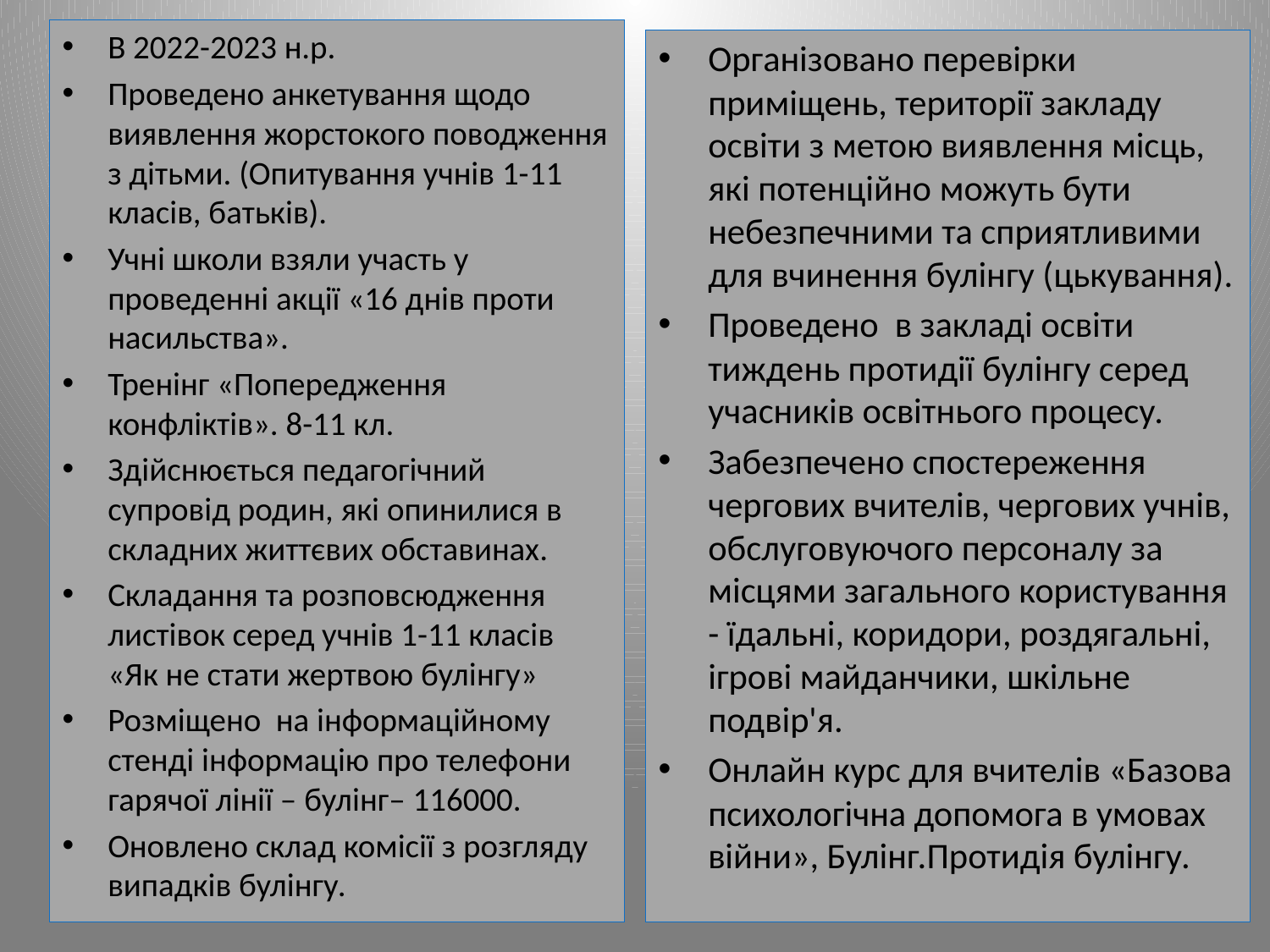

В 2022-2023 н.р.
Проведено анкетування щодо виявлення жорстокого поводження з дітьми. (Опитування учнів 1-11 класів, батьків).
Учні школи взяли участь у проведенні акції «16 днів проти насильства».
Тренінг «Попередження конфліктів». 8-11 кл.
Здійснюється педагогічний супровід родин, які опинилися в складних життєвих обставинах.
Складання та розповсюдження листівок серед учнів 1-11 класів «Як не стати жертвою булінгу»
Розміщено  на інформаційному стенді інформацію про телефони гарячої лінії – булінг– 116000.
Оновлено склад комісії з розгляду випадків булінгу.

Організовано перевірки приміщень, території закладу освіти з метою виявлення місць, які потенційно можуть бути небезпечними та сприятливими для вчинення булінгу (цькування).
Проведено  в закладі освіти тиждень протидії булінгу серед учасників освітнього процесу.
Забезпечено спостереження чергових вчителів, чергових учнів, обслуговуючого персоналу за місцями загального користування  - їдальні, коридори, роздягальні, ігрові майданчики, шкільне подвір'я.
Онлайн курс для вчителів «Базова психологічна допомога в умовах війни», Булінг.Протидія булінгу.